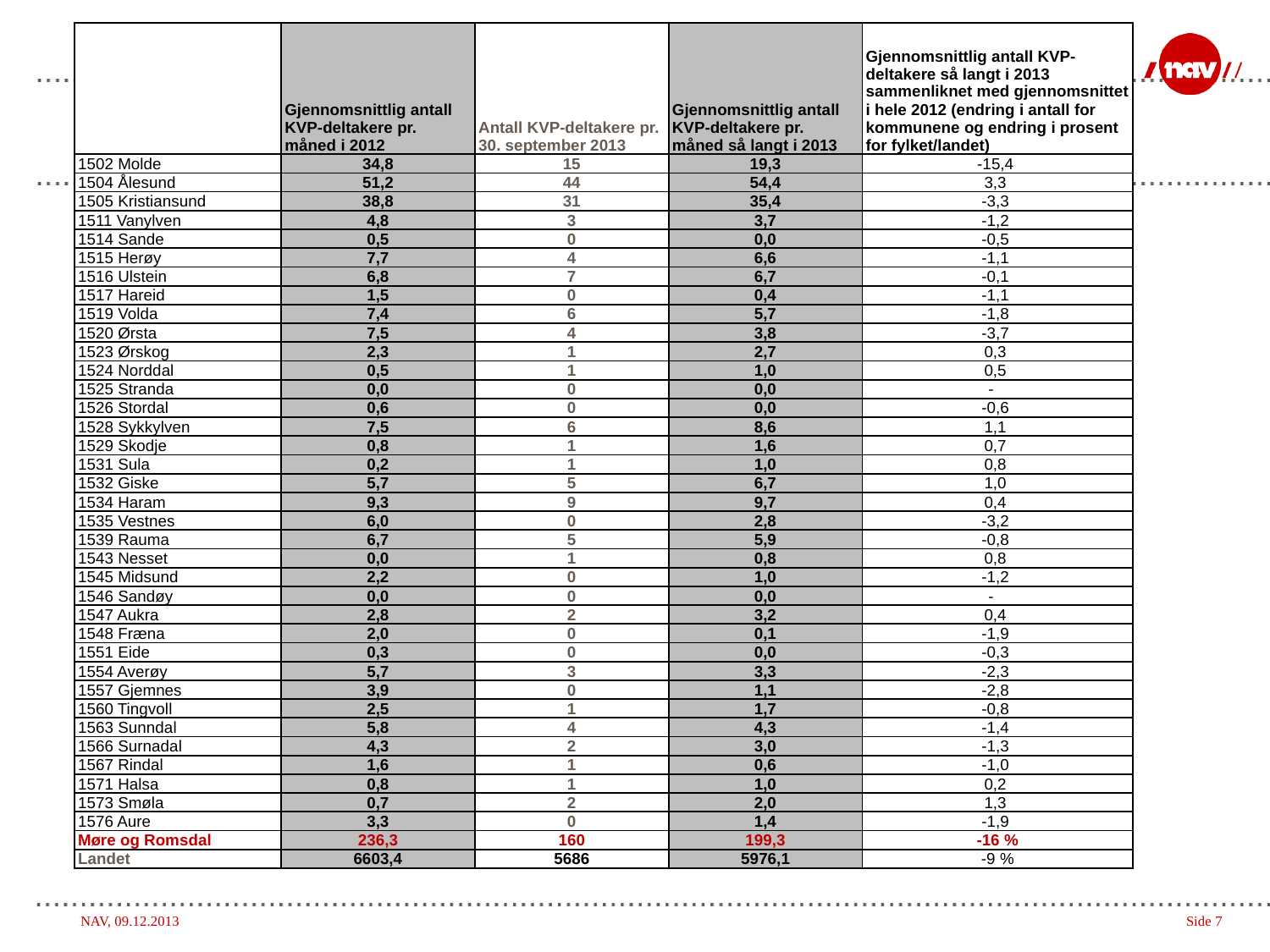

|  | Gjennomsnittlig antall KVP-deltakere pr. måned i 2012 | Antall KVP-deltakere pr. 30. september 2013 | Gjennomsnittlig antall KVP-deltakere pr. måned så langt i 2013 | Gjennomsnittlig antall KVP-deltakere så langt i 2013 sammenliknet med gjennomsnittet i hele 2012 (endring i antall for kommunene og endring i prosent for fylket/landet) |
| --- | --- | --- | --- | --- |
| 1502 Molde | 34,8 | 15 | 19,3 | -15,4 |
| 1504 Ålesund | 51,2 | 44 | 54,4 | 3,3 |
| 1505 Kristiansund | 38,8 | 31 | 35,4 | -3,3 |
| 1511 Vanylven | 4,8 | 3 | 3,7 | -1,2 |
| 1514 Sande | 0,5 | 0 | 0,0 | -0,5 |
| 1515 Herøy | 7,7 | 4 | 6,6 | -1,1 |
| 1516 Ulstein | 6,8 | 7 | 6,7 | -0,1 |
| 1517 Hareid | 1,5 | 0 | 0,4 | -1,1 |
| 1519 Volda | 7,4 | 6 | 5,7 | -1,8 |
| 1520 Ørsta | 7,5 | 4 | 3,8 | -3,7 |
| 1523 Ørskog | 2,3 | 1 | 2,7 | 0,3 |
| 1524 Norddal | 0,5 | 1 | 1,0 | 0,5 |
| 1525 Stranda | 0,0 | 0 | 0,0 | - |
| 1526 Stordal | 0,6 | 0 | 0,0 | -0,6 |
| 1528 Sykkylven | 7,5 | 6 | 8,6 | 1,1 |
| 1529 Skodje | 0,8 | 1 | 1,6 | 0,7 |
| 1531 Sula | 0,2 | 1 | 1,0 | 0,8 |
| 1532 Giske | 5,7 | 5 | 6,7 | 1,0 |
| 1534 Haram | 9,3 | 9 | 9,7 | 0,4 |
| 1535 Vestnes | 6,0 | 0 | 2,8 | -3,2 |
| 1539 Rauma | 6,7 | 5 | 5,9 | -0,8 |
| 1543 Nesset | 0,0 | 1 | 0,8 | 0,8 |
| 1545 Midsund | 2,2 | 0 | 1,0 | -1,2 |
| 1546 Sandøy | 0,0 | 0 | 0,0 | - |
| 1547 Aukra | 2,8 | 2 | 3,2 | 0,4 |
| 1548 Fræna | 2,0 | 0 | 0,1 | -1,9 |
| 1551 Eide | 0,3 | 0 | 0,0 | -0,3 |
| 1554 Averøy | 5,7 | 3 | 3,3 | -2,3 |
| 1557 Gjemnes | 3,9 | 0 | 1,1 | -2,8 |
| 1560 Tingvoll | 2,5 | 1 | 1,7 | -0,8 |
| 1563 Sunndal | 5,8 | 4 | 4,3 | -1,4 |
| 1566 Surnadal | 4,3 | 2 | 3,0 | -1,3 |
| 1567 Rindal | 1,6 | 1 | 0,6 | -1,0 |
| 1571 Halsa | 0,8 | 1 | 1,0 | 0,2 |
| 1573 Smøla | 0,7 | 2 | 2,0 | 1,3 |
| 1576 Aure | 3,3 | 0 | 1,4 | -1,9 |
| Møre og Romsdal | 236,3 | 160 | 199,3 | -16 % |
| Landet | 6603,4 | 5686 | 5976,1 | -9 % |
|  |  |  |  |  |